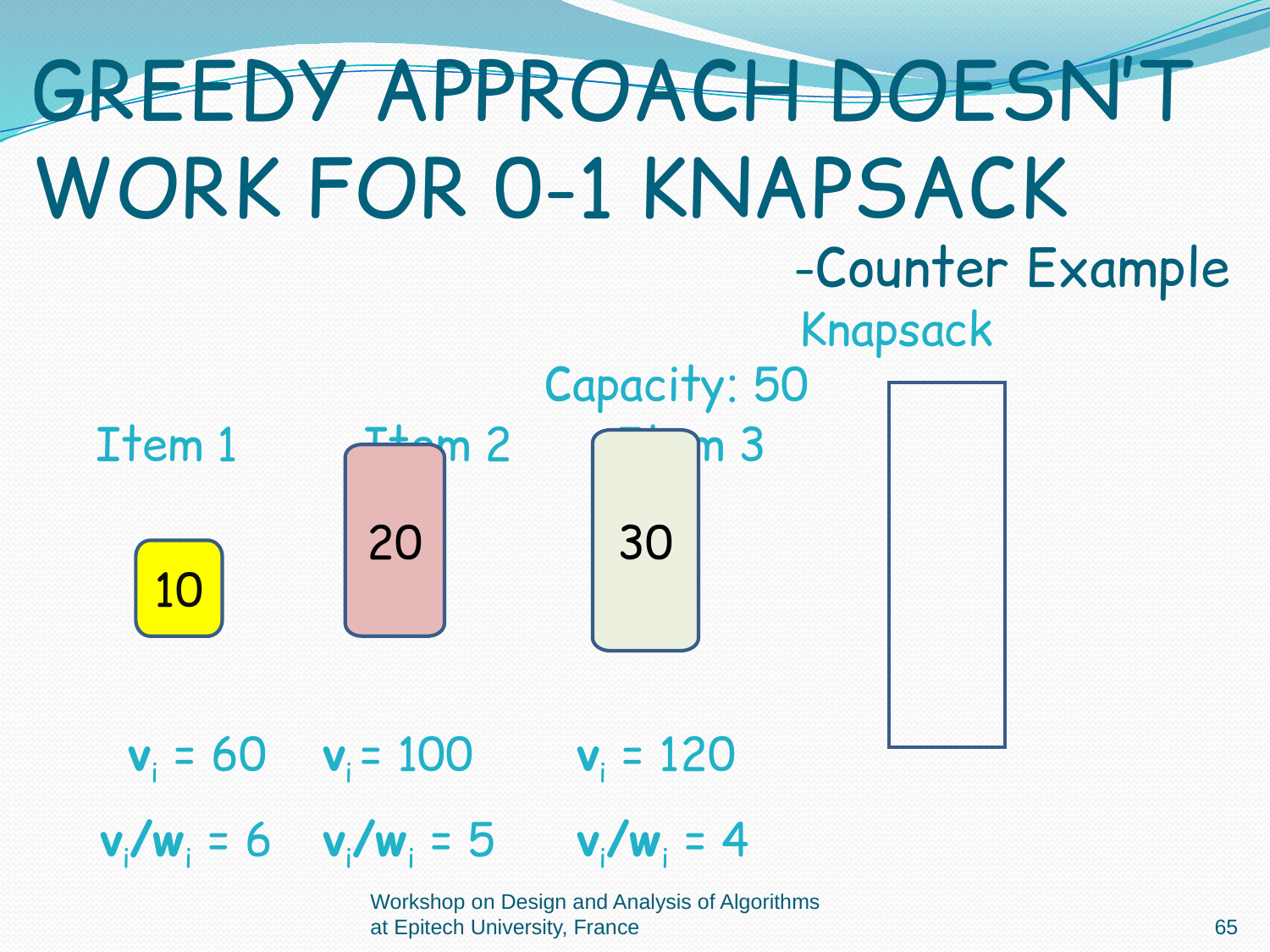

# GREEDY APPROACH DOESN’T WORK FOR 0-1 KNAPSACK -Counter Example
			Knapsack Capacity: 50
  Item 1	Item 2	Item 3

   vi  = 60	vi = 100	vi  = 120
  vi/wi  = 6	vi/wi  = 5	vi/wi  = 4

30
20
10
Workshop on Design and Analysis of Algorithms at Epitech University, France
65